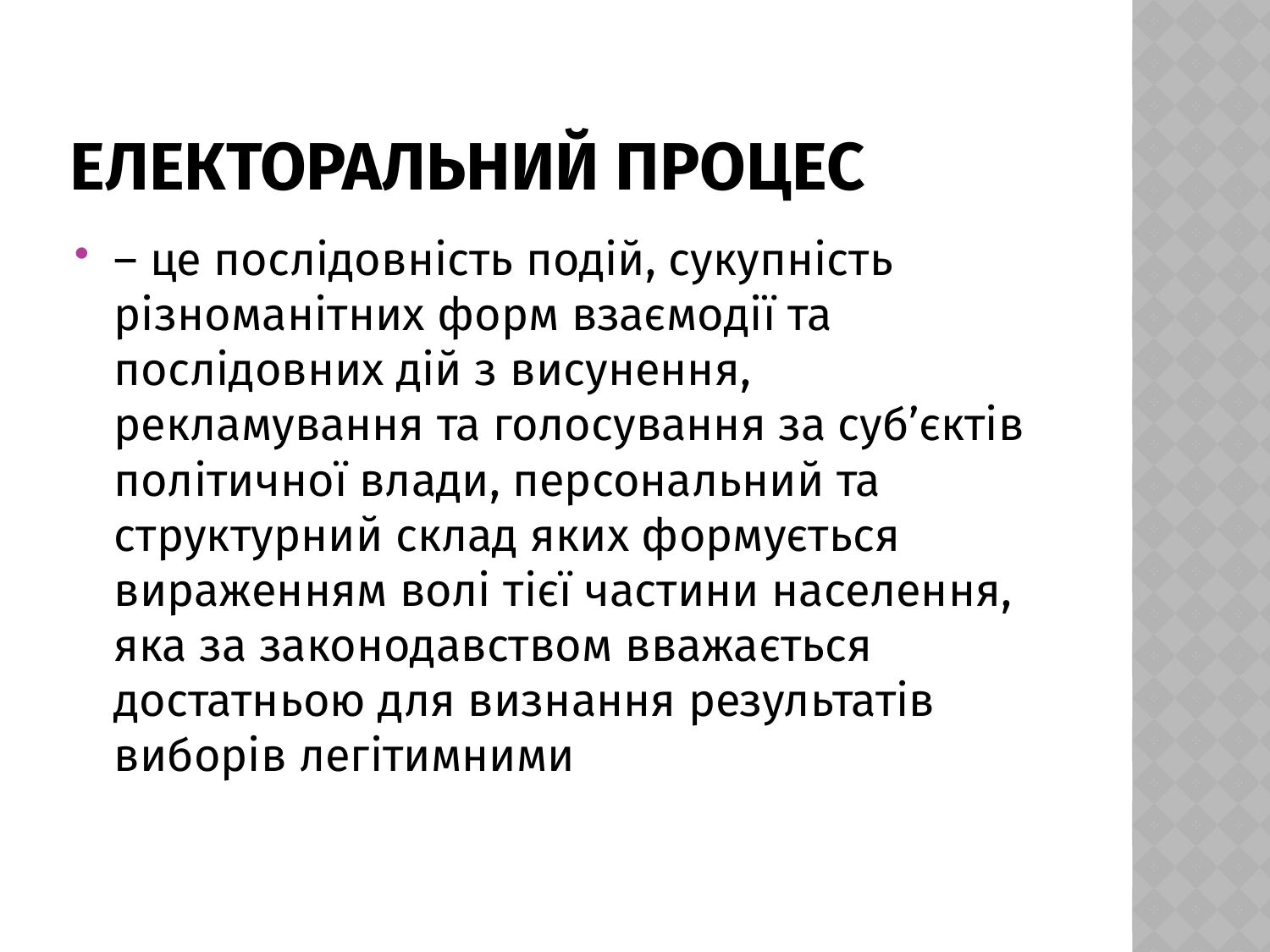

# електоральний процес
– це послідовність подій, сукупність різноманітних форм взаємодії та послідовних дій з висунення, рекламування та голосування за суб’єктів політичної влади, персональний та структурний склад яких формується вираженням волі тієї частини населення, яка за законодавством вважається достатньою для визнання результатів виборів легітимними